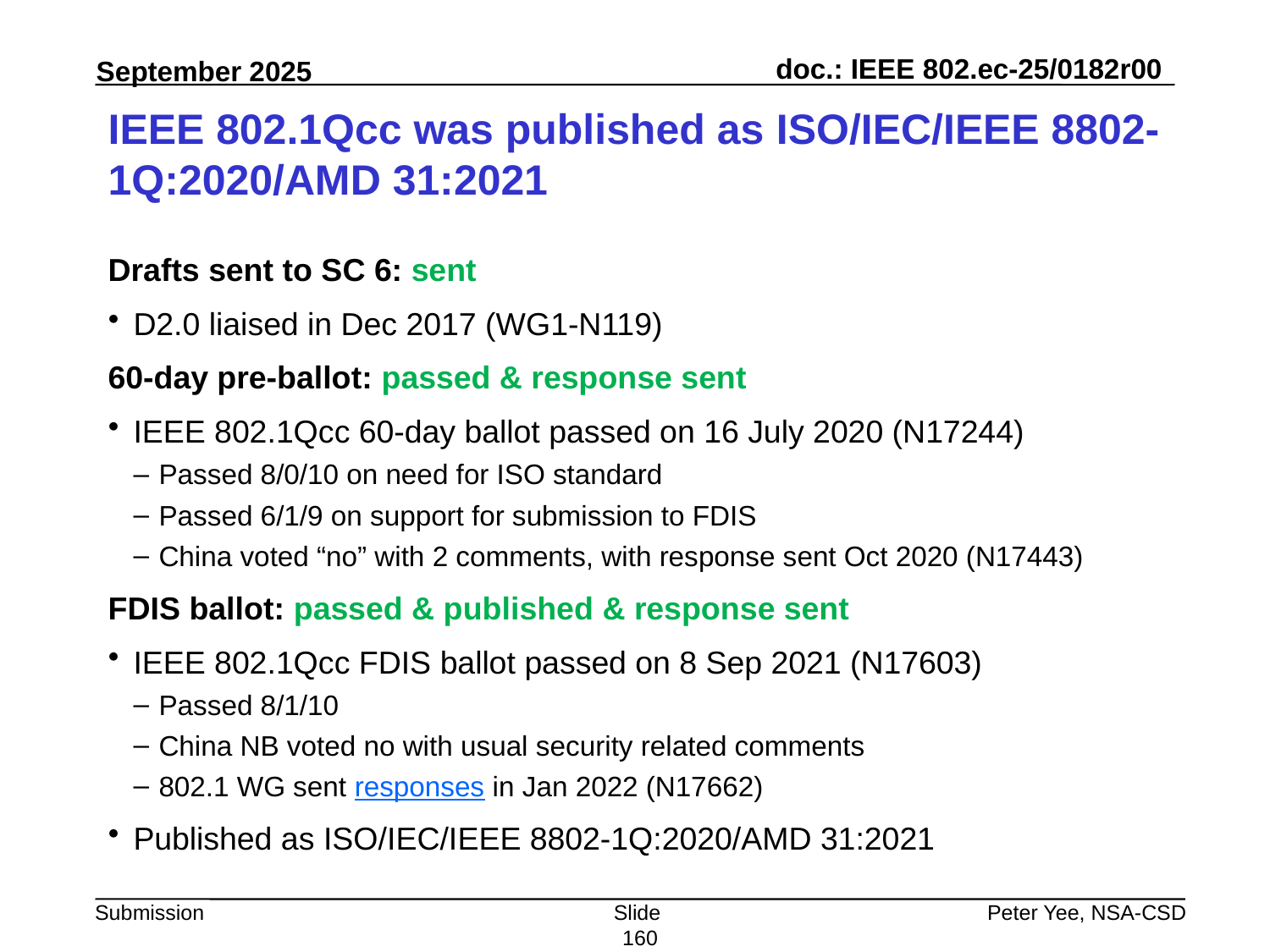

# IEEE 802.1Qcc was published as ISO/IEC/IEEE 8802-1Q:2020/AMD 31:2021
Drafts sent to SC 6: sent
D2.0 liaised in Dec 2017 (WG1-N119)
60-day pre-ballot: passed & response sent
IEEE 802.1Qcc 60-day ballot passed on 16 July 2020 (N17244)
Passed 8/0/10 on need for ISO standard
Passed 6/1/9 on support for submission to FDIS
China voted “no” with 2 comments, with response sent Oct 2020 (N17443)
FDIS ballot: passed & published & response sent
IEEE 802.1Qcc FDIS ballot passed on 8 Sep 2021 (N17603)
Passed 8/1/10
China NB voted no with usual security related comments
802.1 WG sent responses in Jan 2022 (N17662)
Published as ISO/IEC/IEEE 8802-1Q:2020/AMD 31:2021
Slide 160
Peter Yee, NSA-CSD